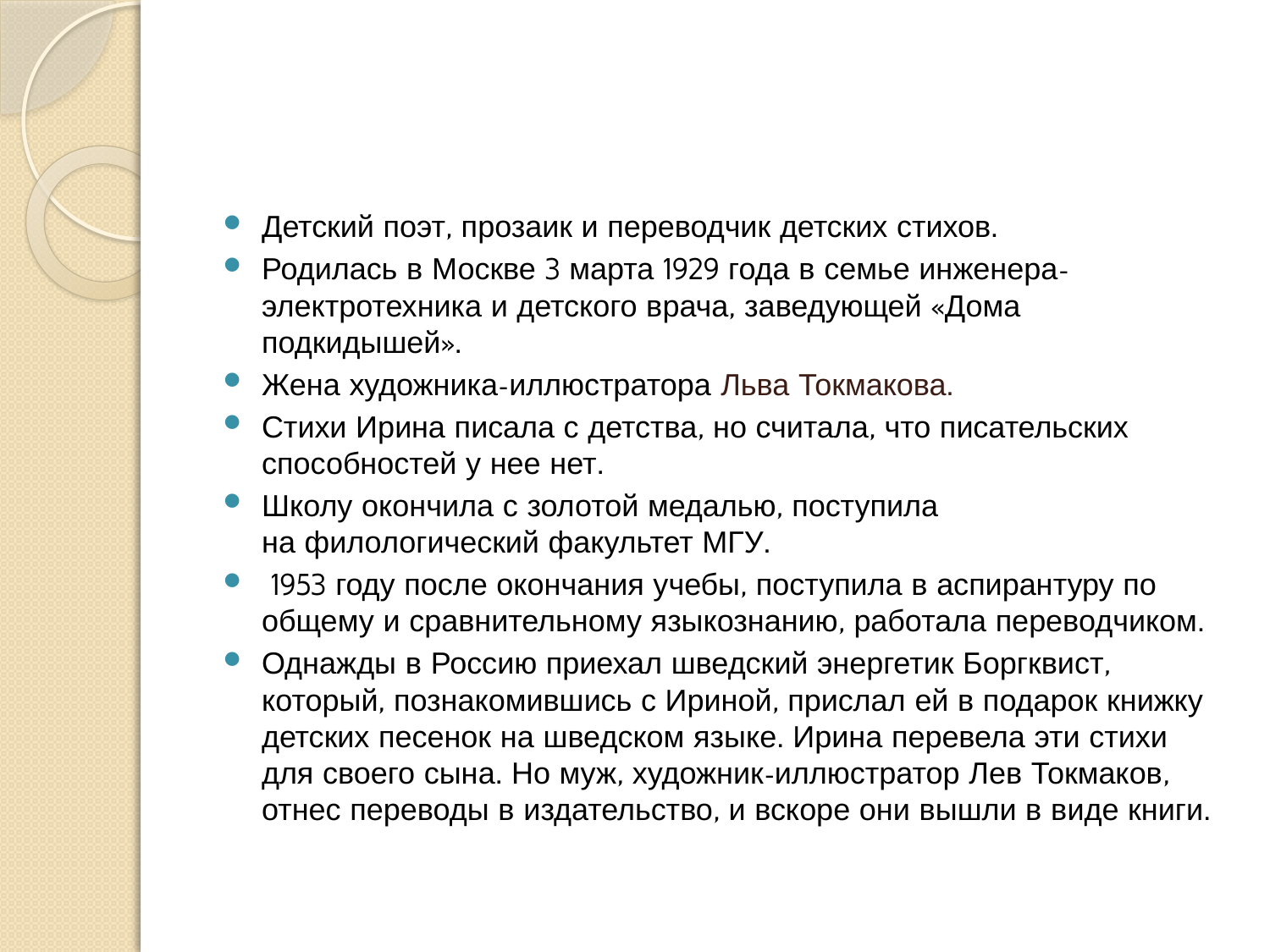

#
Детский поэт, прозаик и переводчик детских стихов.
Родилась в Москве 3 марта 1929 года в семье инженера-электротехника и детского врача, заведующей «Дома подкидышей».
Жена художника-иллюстратора Льва Токмакова.
Стихи Ирина писала с детства, но считала, что писательских способностей у нее нет.
Школу окончила с золотой медалью, поступила на филологический факультет МГУ.
 1953 году после окончания учебы, поступила в аспирантуру по общему и сравнительному языкознанию, работала переводчиком.
Однажды в Россию приехал шведский энергетик Боргквист, который, познакомившись с Ириной, прислал ей в подарок книжку детских песенок на шведском языке. Ирина перевела эти стихи для своего сына. Но муж, художник-иллюстратор Лев Токмаков, отнес переводы в издательство, и вскоре они вышли в виде книги.